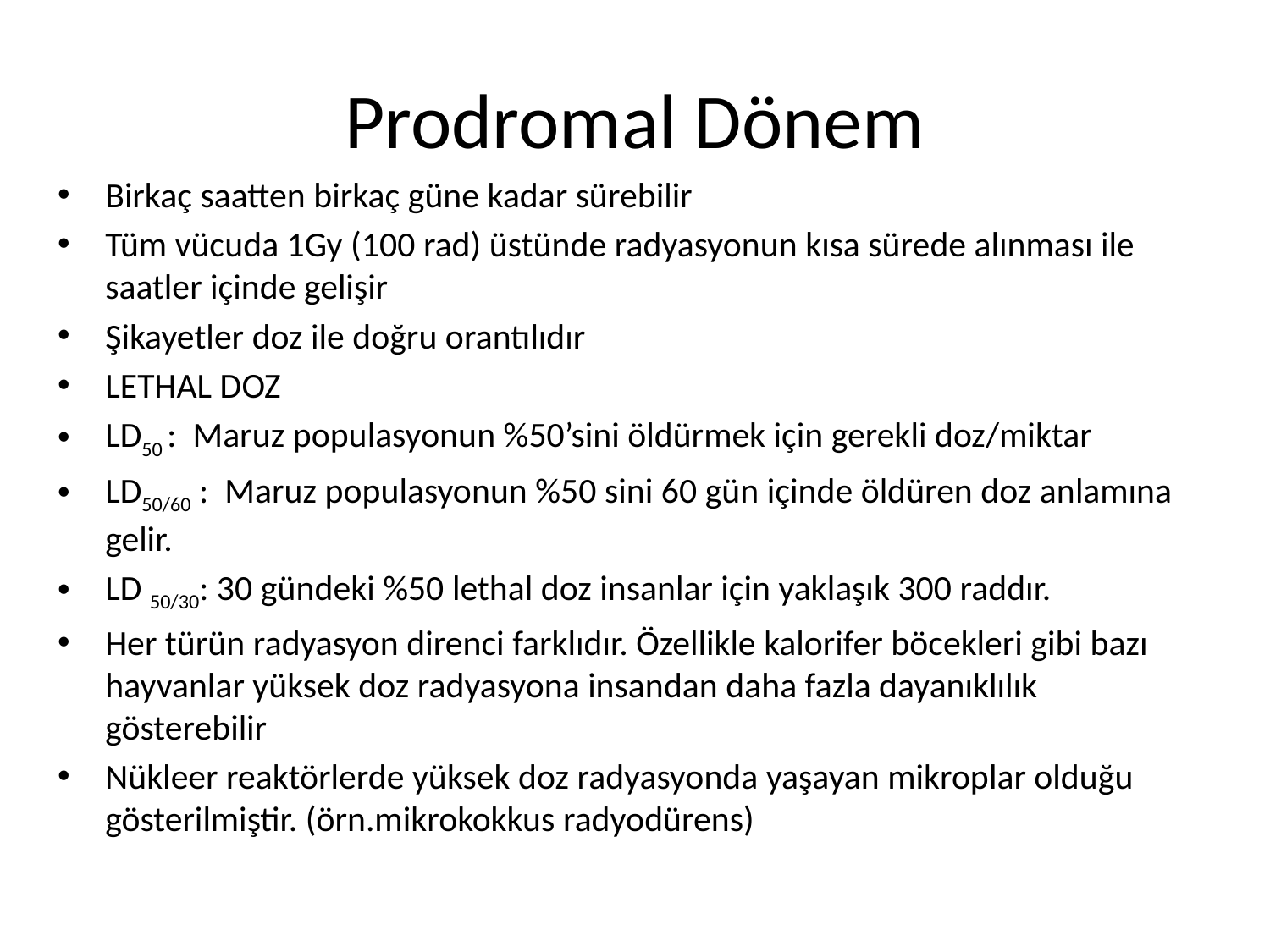

# Prodromal Dönem
Birkaç saatten birkaç güne kadar sürebilir
Tüm vücuda 1Gy (100 rad) üstünde radyasyonun kısa sürede alınması ile saatler içinde gelişir
Şikayetler doz ile doğru orantılıdır
LETHAL DOZ
LD50 :  Maruz populasyonun %50’sini öldürmek için gerekli doz/miktar
LD50/60 :  Maruz populasyonun %50 sini 60 gün içinde öldüren doz anlamına gelir.
LD 50/30: 30 gündeki %50 lethal doz insanlar için yaklaşık 300 raddır.
Her türün radyasyon direnci farklıdır. Özellikle kalorifer böcekleri gibi bazı hayvanlar yüksek doz radyasyona insandan daha fazla dayanıklılık gösterebilir
Nükleer reaktörlerde yüksek doz radyasyonda yaşayan mikroplar olduğu gösterilmiştir. (örn.mikrokokkus radyodürens)